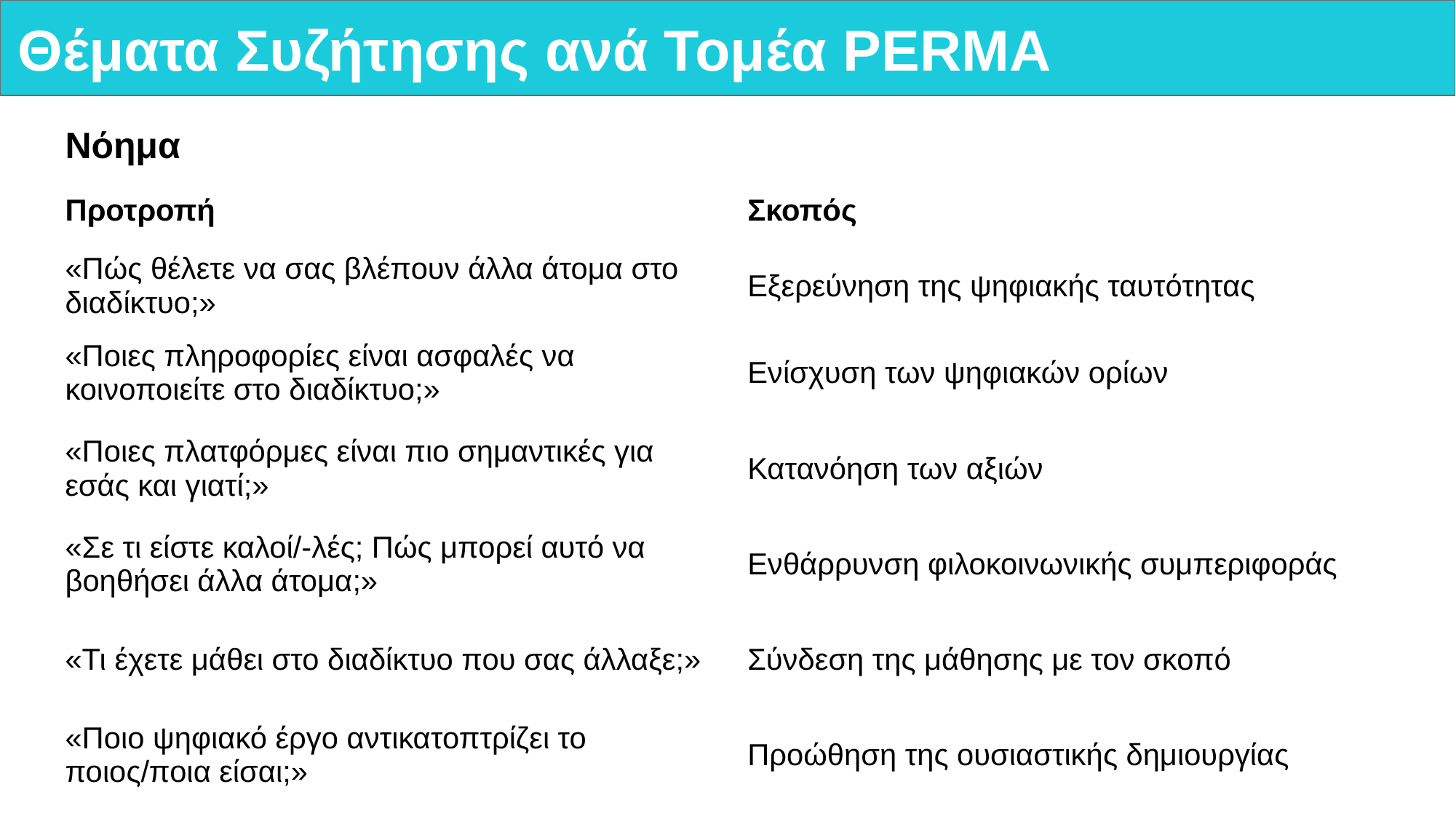

# Θέματα Συζήτησης ανά Τομέα PERMA
Νόημα
| Προτροπή | Σκοπός |
| --- | --- |
| «Πώς θέλετε να σας βλέπουν άλλα άτομα στο διαδίκτυο;» | Εξερεύνηση της ψηφιακής ταυτότητας |
| «Ποιες πληροφορίες είναι ασφαλές να κοινοποιείτε στο διαδίκτυο;» | Ενίσχυση των ψηφιακών ορίων |
| «Ποιες πλατφόρμες είναι πιο σημαντικές για εσάς και γιατί;» | Κατανόηση των αξιών |
| «Σε τι είστε καλοί/-λές; Πώς μπορεί αυτό να βοηθήσει άλλα άτομα;» | Ενθάρρυνση φιλοκοινωνικής συμπεριφοράς |
| «Τι έχετε μάθει στο διαδίκτυο που σας άλλαξε;» | Σύνδεση της μάθησης με τον σκοπό |
| «Ποιο ψηφιακό έργο αντικατοπτρίζει το ποιος/ποια είσαι;» | Προώθηση της ουσιαστικής δημιουργίας |